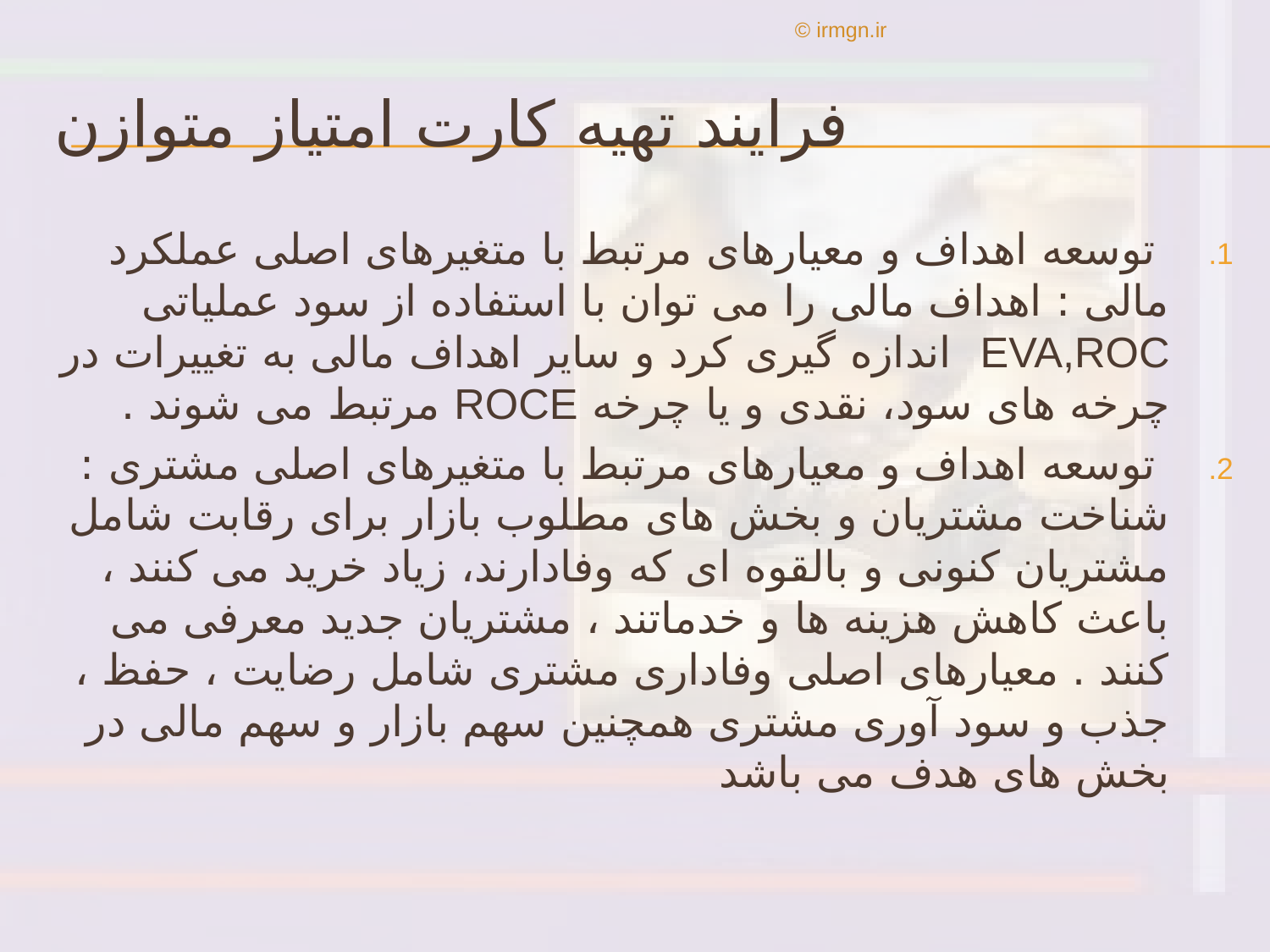

© irmgn.ir
# فرايند تهيه كارت امتياز متوازن
 توسعه اهداف و معيارهای مرتبط با متغيرهای اصلی عملكرد مالی : اهداف مالی را می توان با استفاده از سود عملياتی EVA,ROC  اندازه گيری كرد و ساير اهداف مالی به تغييرات در چرخه های سود، نقدی و يا چرخه ROCE مرتبط می شوند .
 توسعه اهداف و معيارهای مرتبط با متغيرهای اصلی مشتری : شناخت مشتريان و بخش های مطلوب بازار برای رقابت شامل مشتريان كنونی و بالقوه ای كه وفادارند، زياد خريد می كنند ، باعث كاهش هزينه ها و خدماتند ، مشتريان جديد معرفی می كنند . معيارهای اصلی وفاداری مشتری شامل رضايت ، حفظ ، جذب و سود آوری مشتری همچنين سهم بازار و سهم مالی در بخش های هدف می باشد